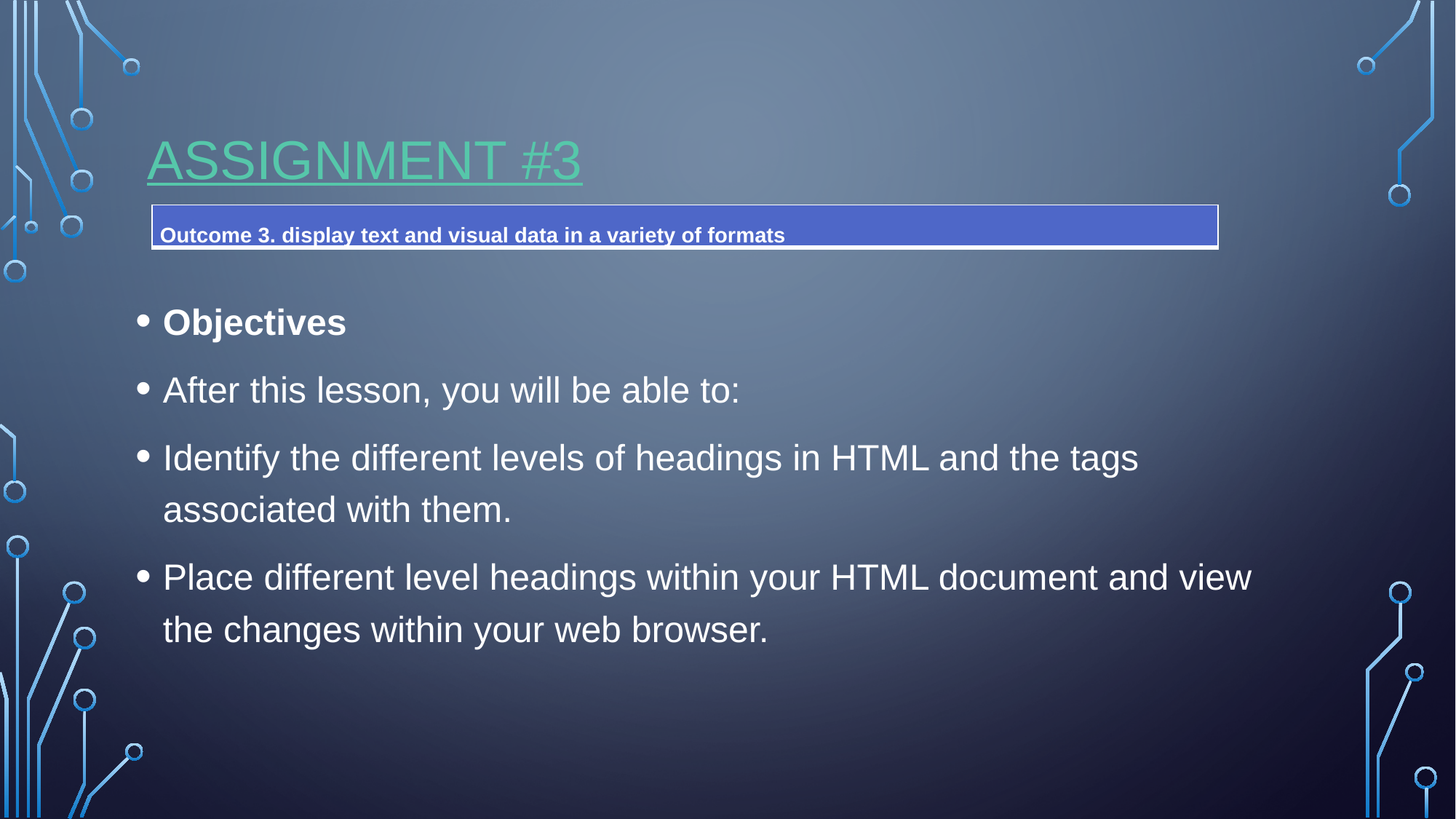

# Assignment #3
| Outcome 3. display text and visual data in a variety of formats |
| --- |
Objectives
After this lesson, you will be able to:
Identify the different levels of headings in HTML and the tags associated with them.
Place different level headings within your HTML document and view the changes within your web browser.